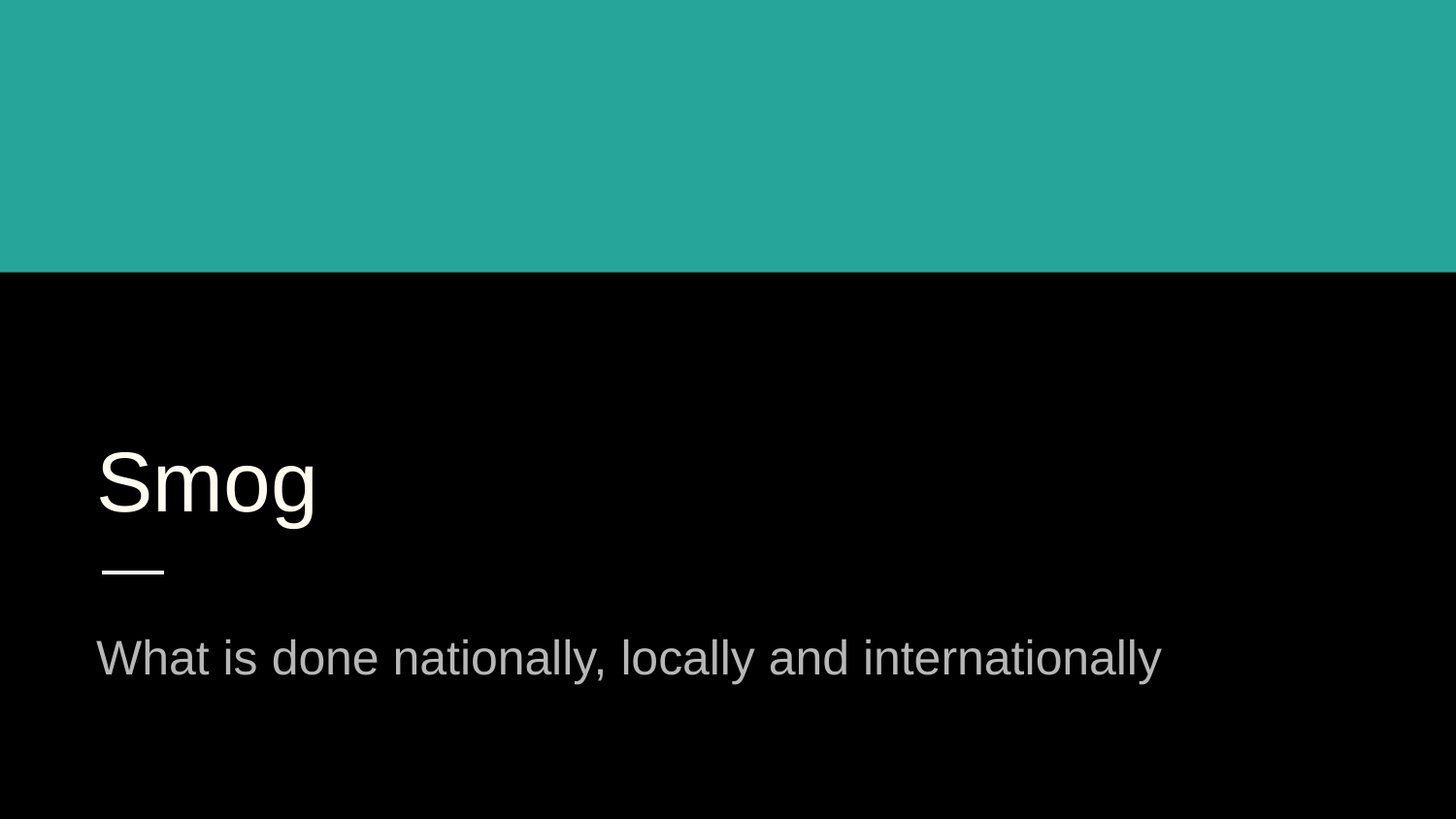

# Smog
What is done nationally, locally and internationally